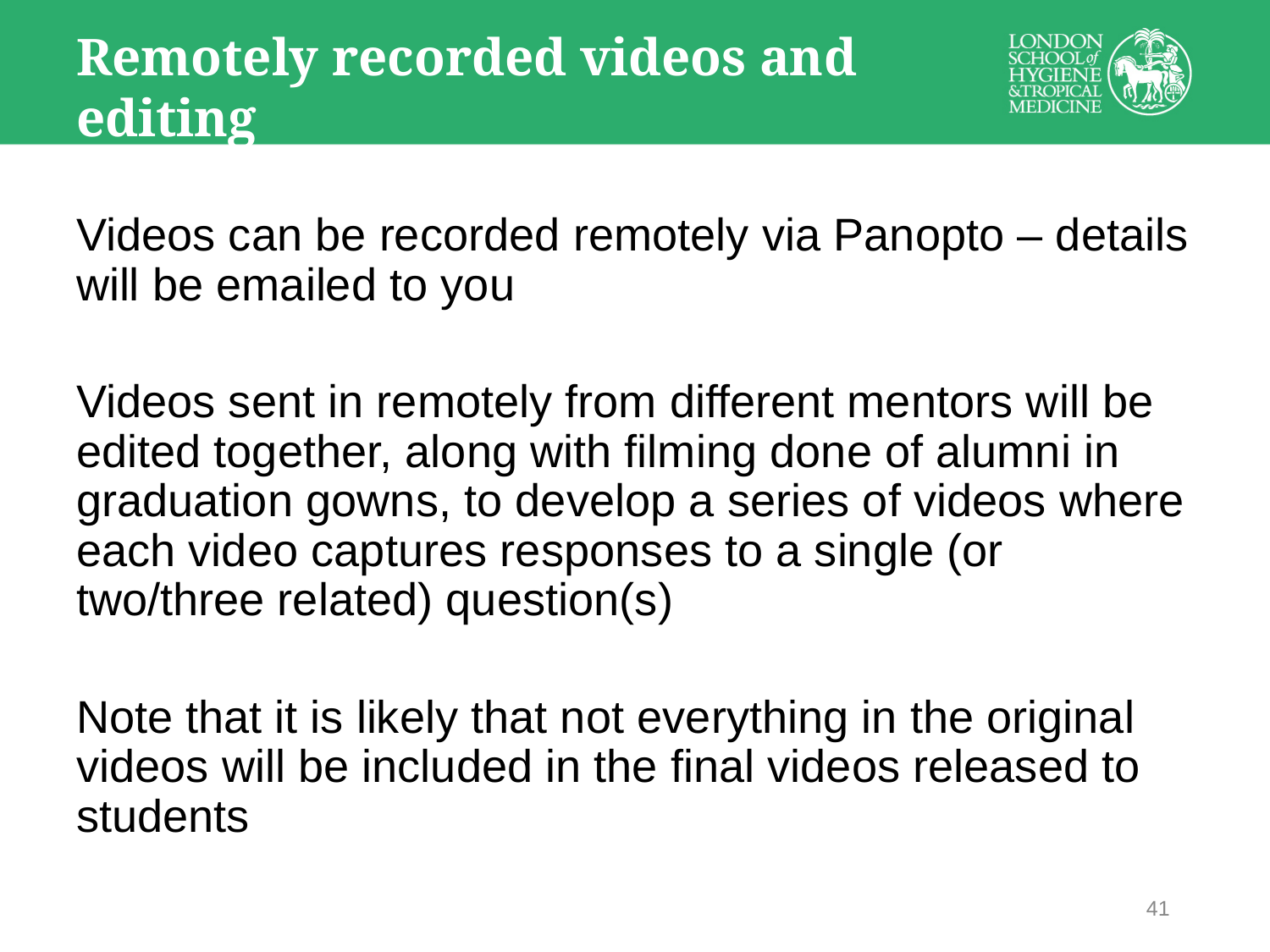

# Remotely recorded videos and editing
Videos can be recorded remotely via Panopto – details will be emailed to you

Videos sent in remotely from different mentors will be edited together, along with filming done of alumni in graduation gowns, to develop a series of videos where each video captures responses to a single (or two/three related) question(s)

Note that it is likely that not everything in the original videos will be included in the final videos released to students
41